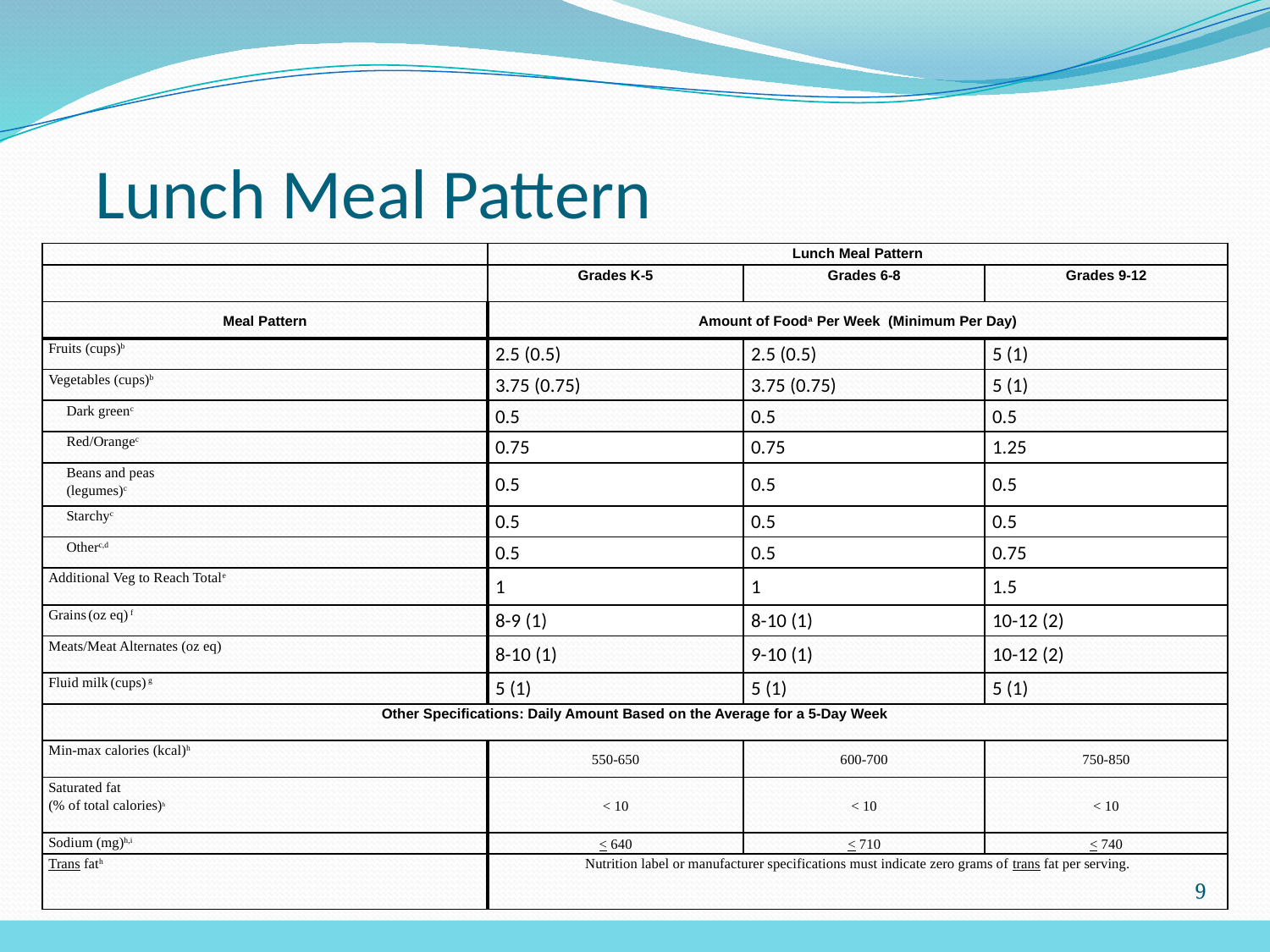

# Lunch Meal Pattern
|  | Lunch Meal Pattern |  |  |
| --- | --- | --- | --- |
|  | Grades K-5 | Grades 6-8 | Grades 9-12 |
| Meal Pattern | Amount of Fooda Per Week (Minimum Per Day) |  |  |
| Fruits (cups)b | 2.5 (0.5) | 2.5 (0.5) | 5 (1) |
| Vegetables (cups)b | 3.75 (0.75) | 3.75 (0.75) | 5 (1) |
| Dark greenc | 0.5 | 0.5 | 0.5 |
| Red/Orangec | 0.75 | 0.75 | 1.25 |
| Beans and peas (legumes)c | 0.5 | 0.5 | 0.5 |
| Starchyc | 0.5 | 0.5 | 0.5 |
| Otherc,d | 0.5 | 0.5 | 0.75 |
| Additional Veg to Reach Totale | 1 | 1 | 1.5 |
| Grains (oz eq) f | 8-9 (1) | 8-10 (1) | 10-12 (2) |
| Meats/Meat Alternates (oz eq) | 8-10 (1) | 9-10 (1) | 10-12 (2) |
| Fluid milk (cups) g | 5 (1) | 5 (1) | 5 (1) |
| Other Specifications: Daily Amount Based on the Average for a 5-Day Week |  |  |  |
| Min-max calories (kcal)h | 550-650 | 600-700 | 750-850 |
| Saturated fat (% of total calories)h | < 10 | < 10 | < 10 |
| Sodium (mg)h,i | < 640 | < 710 | < 740 |
| Trans fath | Nutrition label or manufacturer specifications must indicate zero grams of trans fat per serving. |  |  |
9